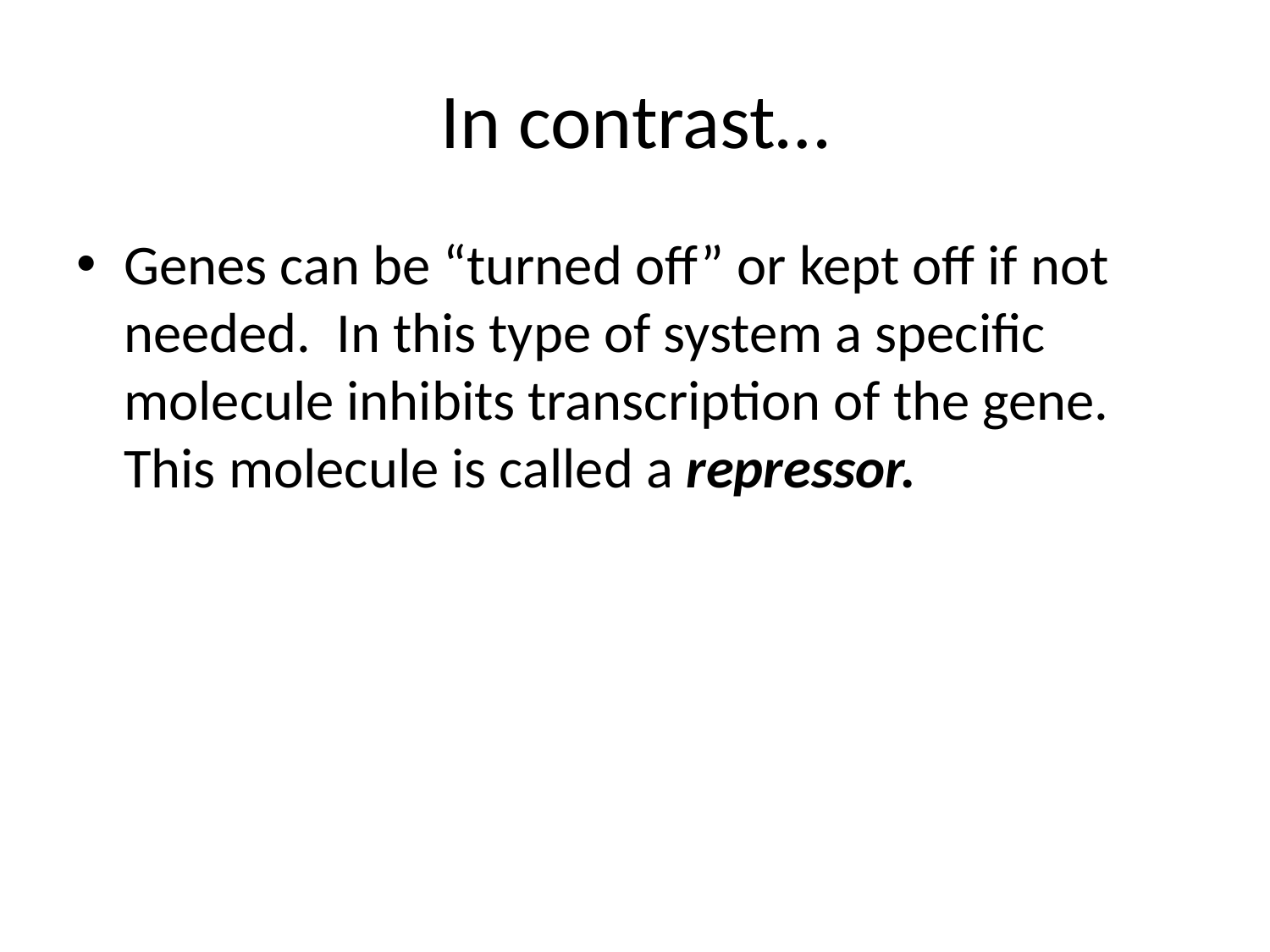

# In contrast…
Genes can be “turned off” or kept off if not needed.  In this type of system a specific molecule inhibits transcription of the gene. This molecule is called a repressor.